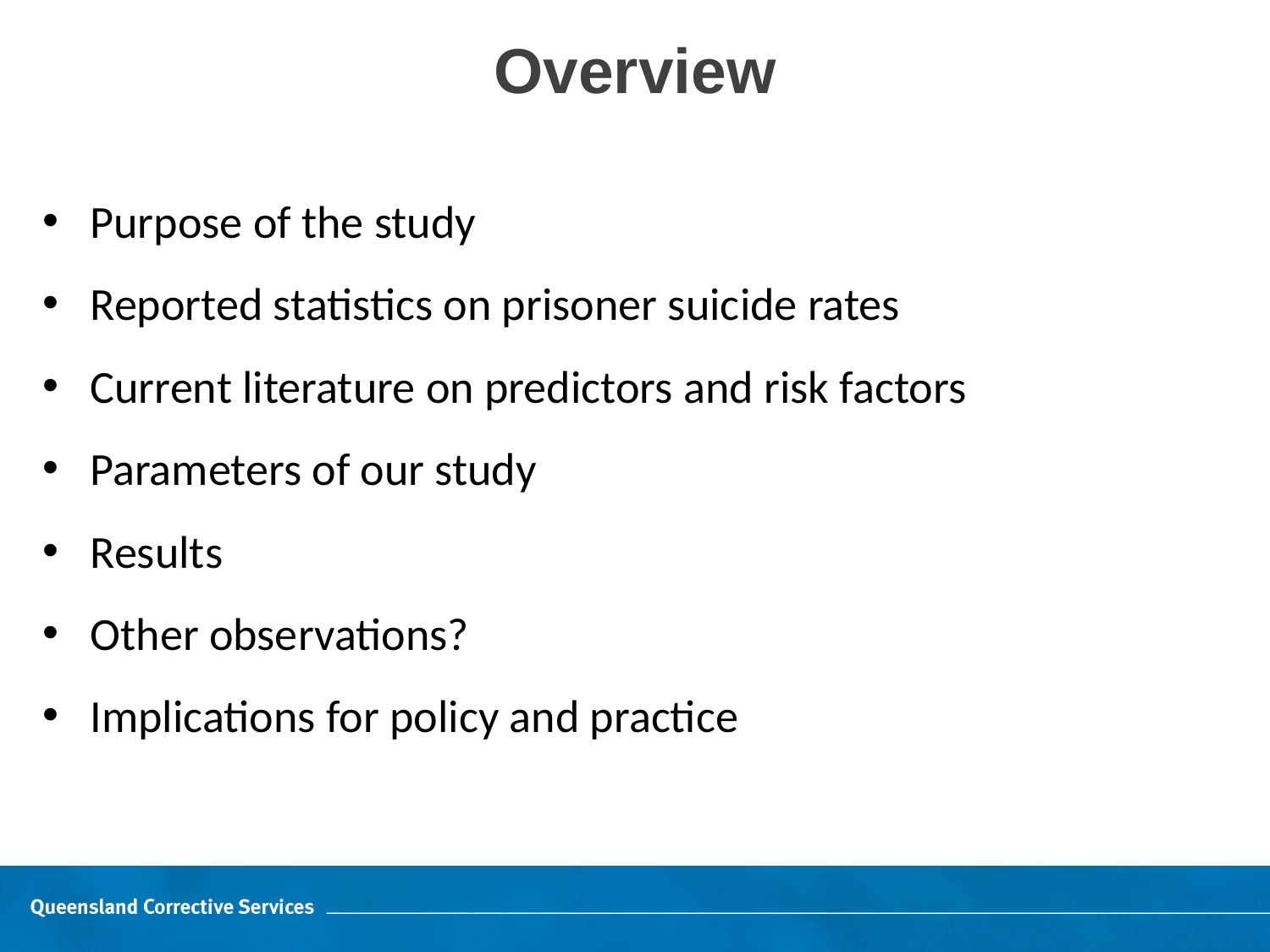

# Overview
Purpose of the study
Reported statistics on prisoner suicide rates
Current literature on predictors and risk factors
Parameters of our study
Results
Other observations?
Implications for policy and practice